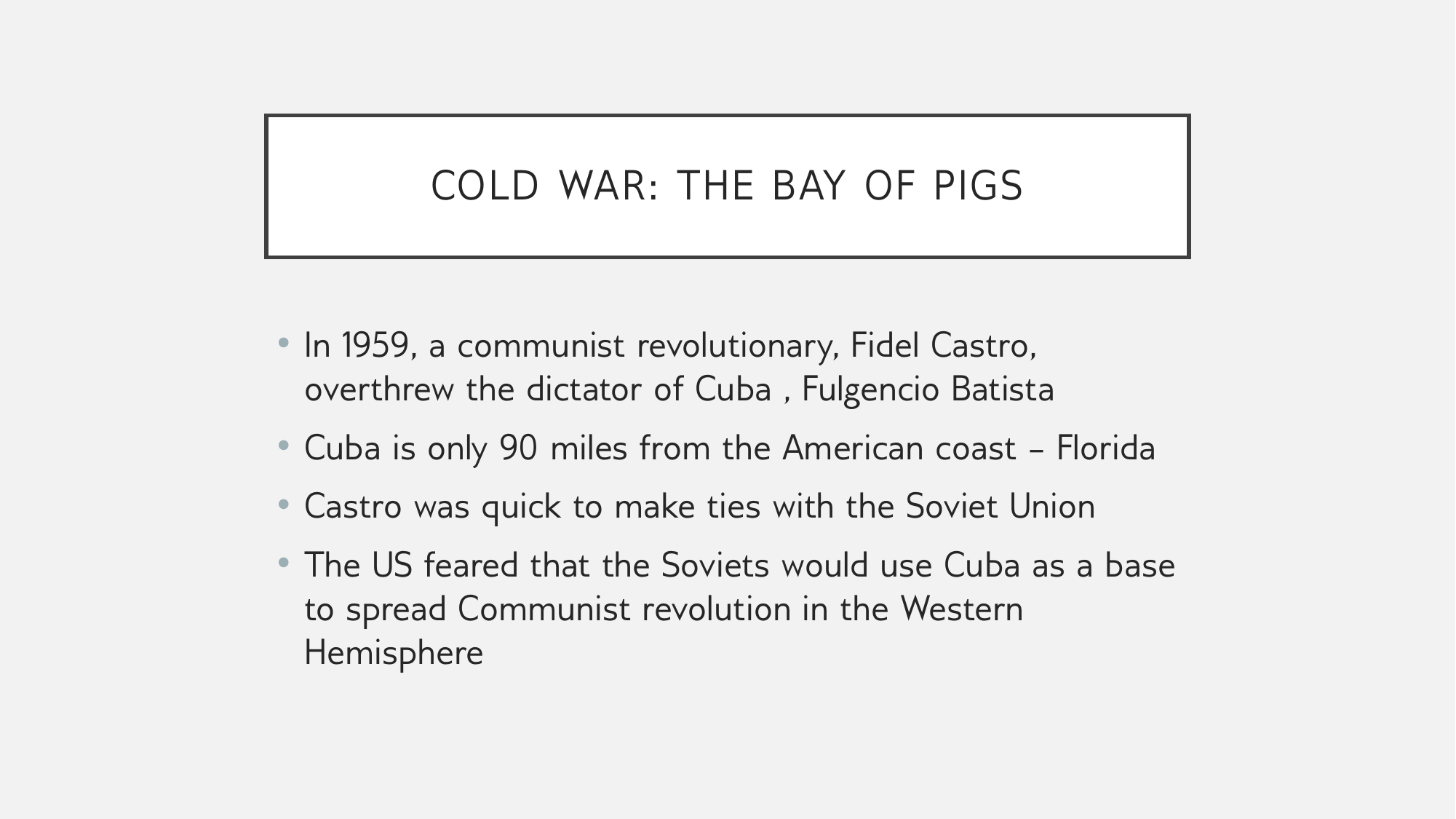

# Cold war: the bay of pigs
In 1959, a communist revolutionary, Fidel Castro, overthrew the dictator of Cuba , Fulgencio Batista
Cuba is only 90 miles from the American coast – Florida
Castro was quick to make ties with the Soviet Union
The US feared that the Soviets would use Cuba as a base to spread Communist revolution in the Western Hemisphere